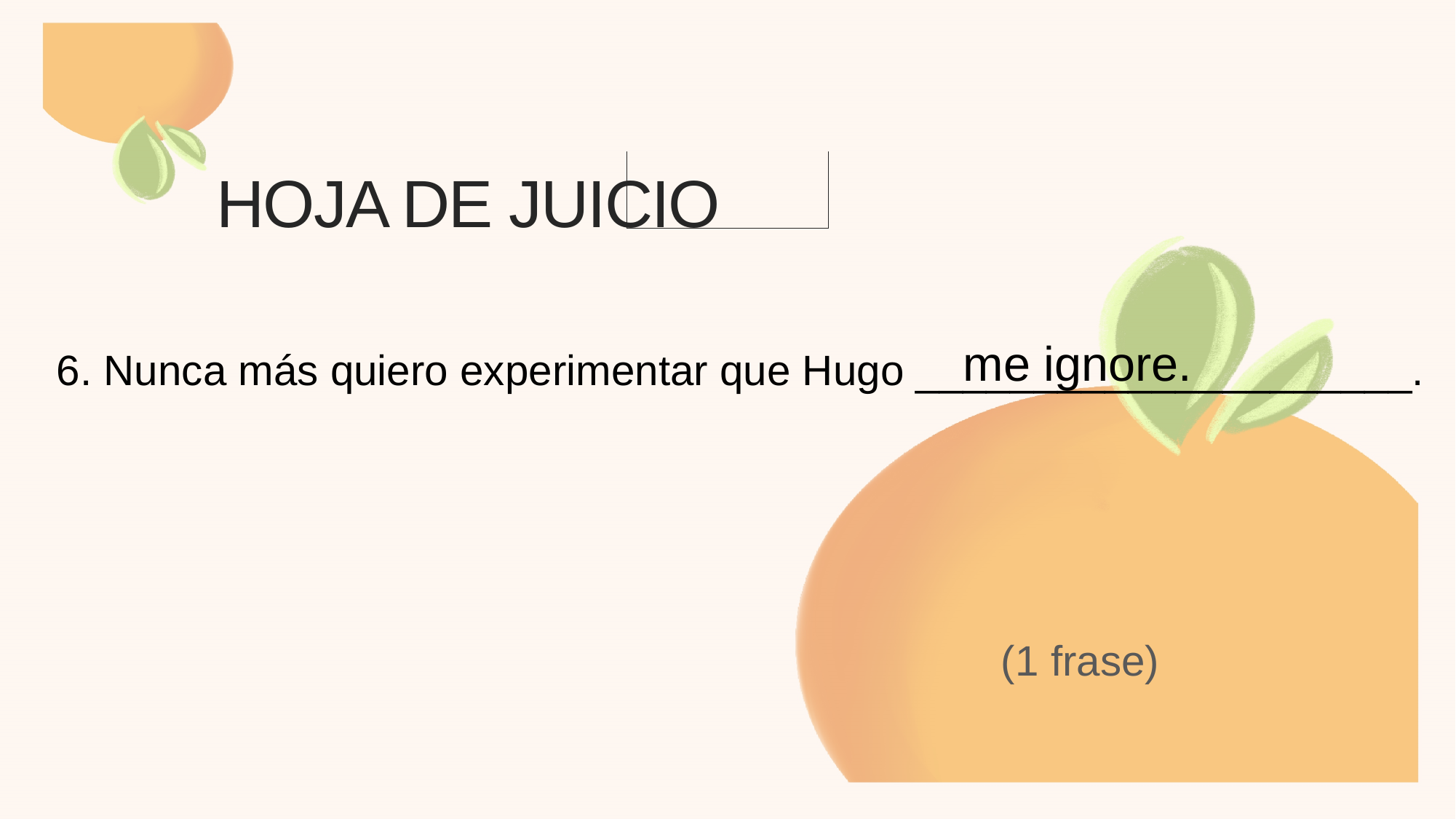

# Hoja de juicio
me ignore.
6. Nunca más quiero experimentar que Hugo _____________________.
(1 frase)